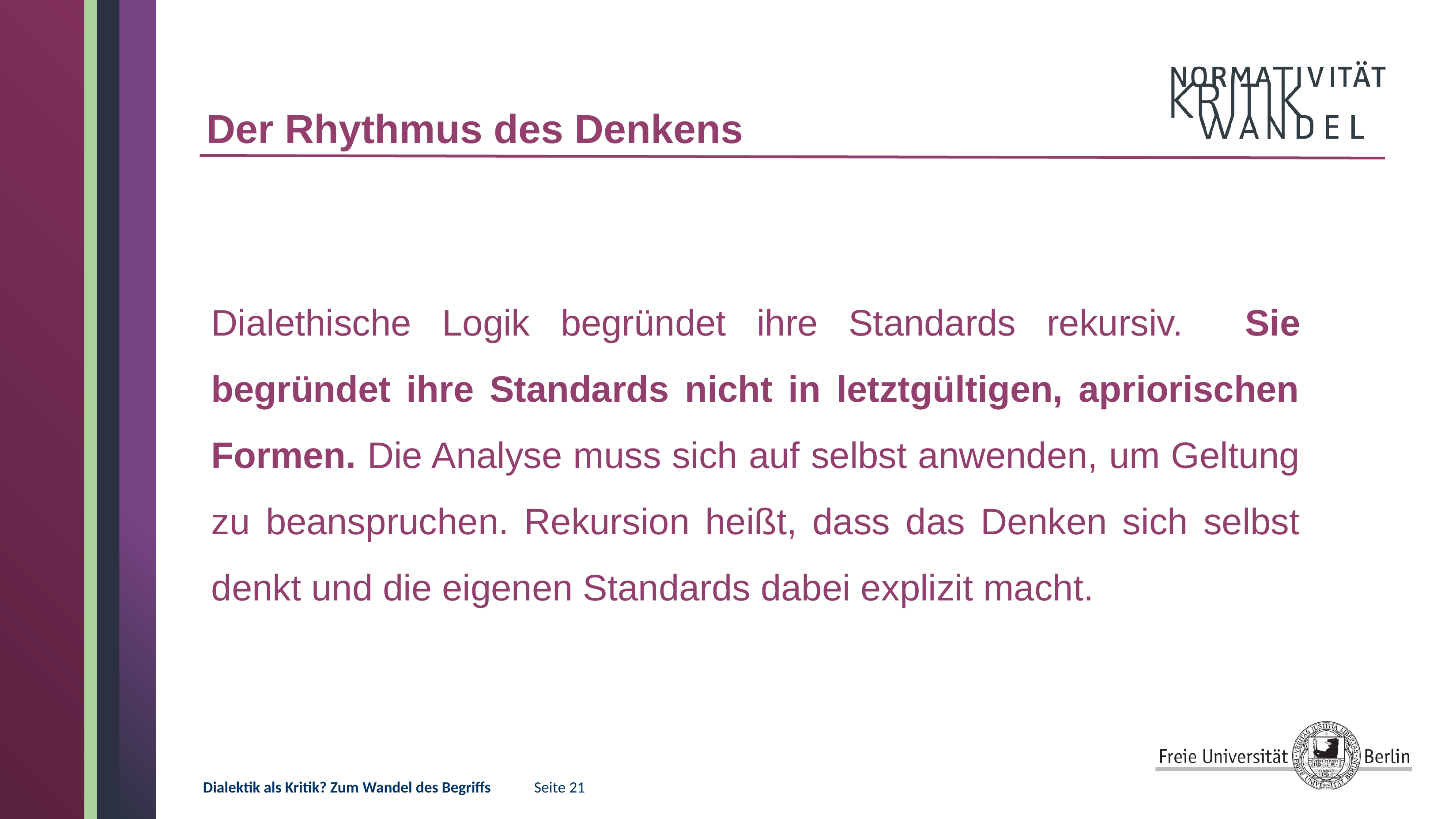

# Der Rhythmus des Denkens
Dialethische Logik begründet ihre Standards rekursiv.  Sie begründet ihre Standards nicht in letztgültigen, apriorischen Formen. Die Analyse muss sich auf selbst anwenden, um Geltung zu beanspruchen. Rekursion heißt, dass das Denken sich selbst denkt und die eigenen Standards dabei explizit macht.
Dialektik als Kritik? Zum Wandel des Begriffs 	Seite 21